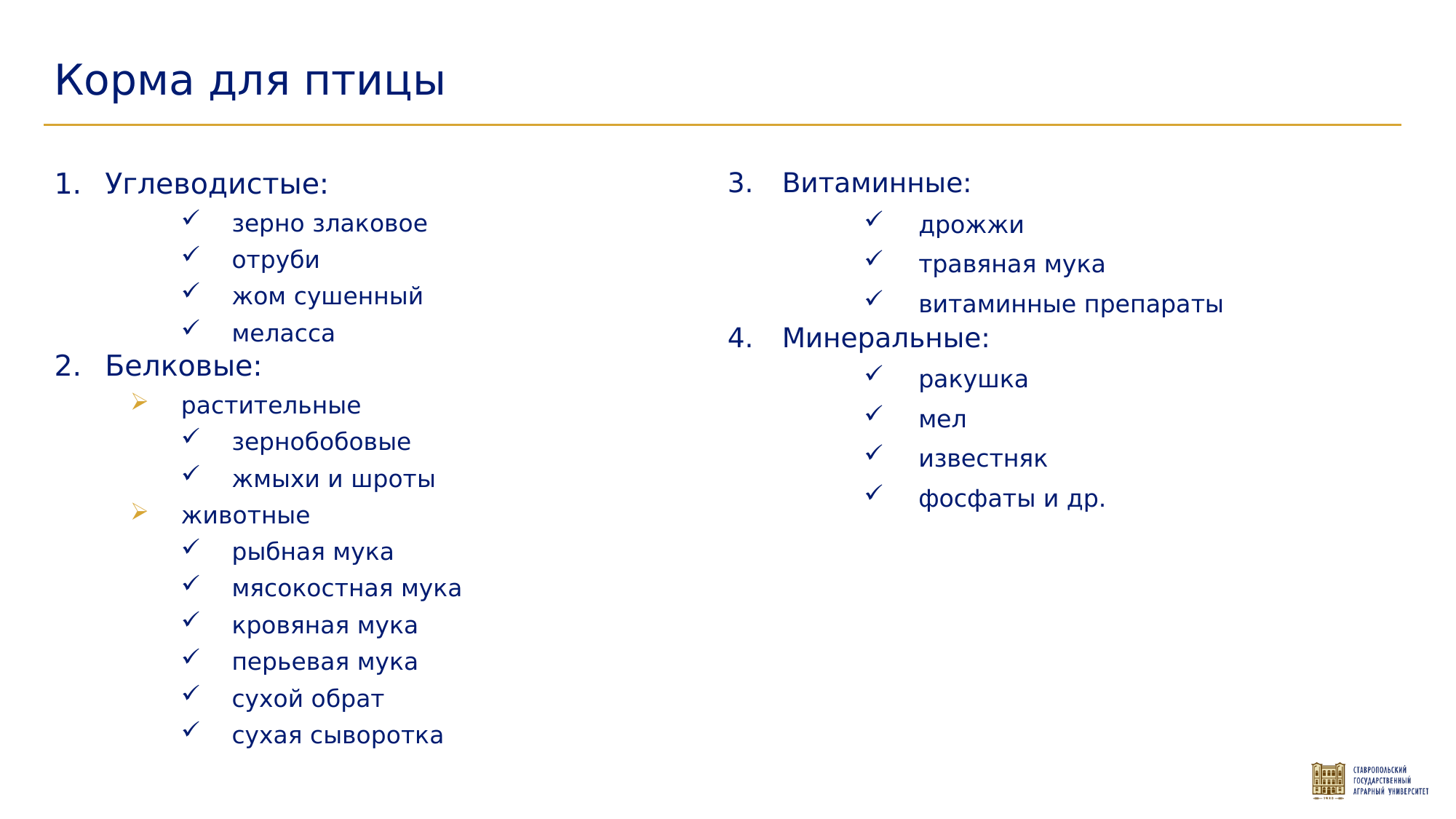

Корма для птицы
Углеводистые:
зерно злаковое
отруби
жом сушенный
меласса
Белковые:
растительные
зернобобовые
жмыхи и шроты
животные
рыбная мука
мясокостная мука
кровяная мука
перьевая мука
сухой обрат
сухая сыворотка
Витаминные:
дрожжи
травяная мука
витаминные препараты
Минеральные:
ракушка
мел
известняк
фосфаты и др.